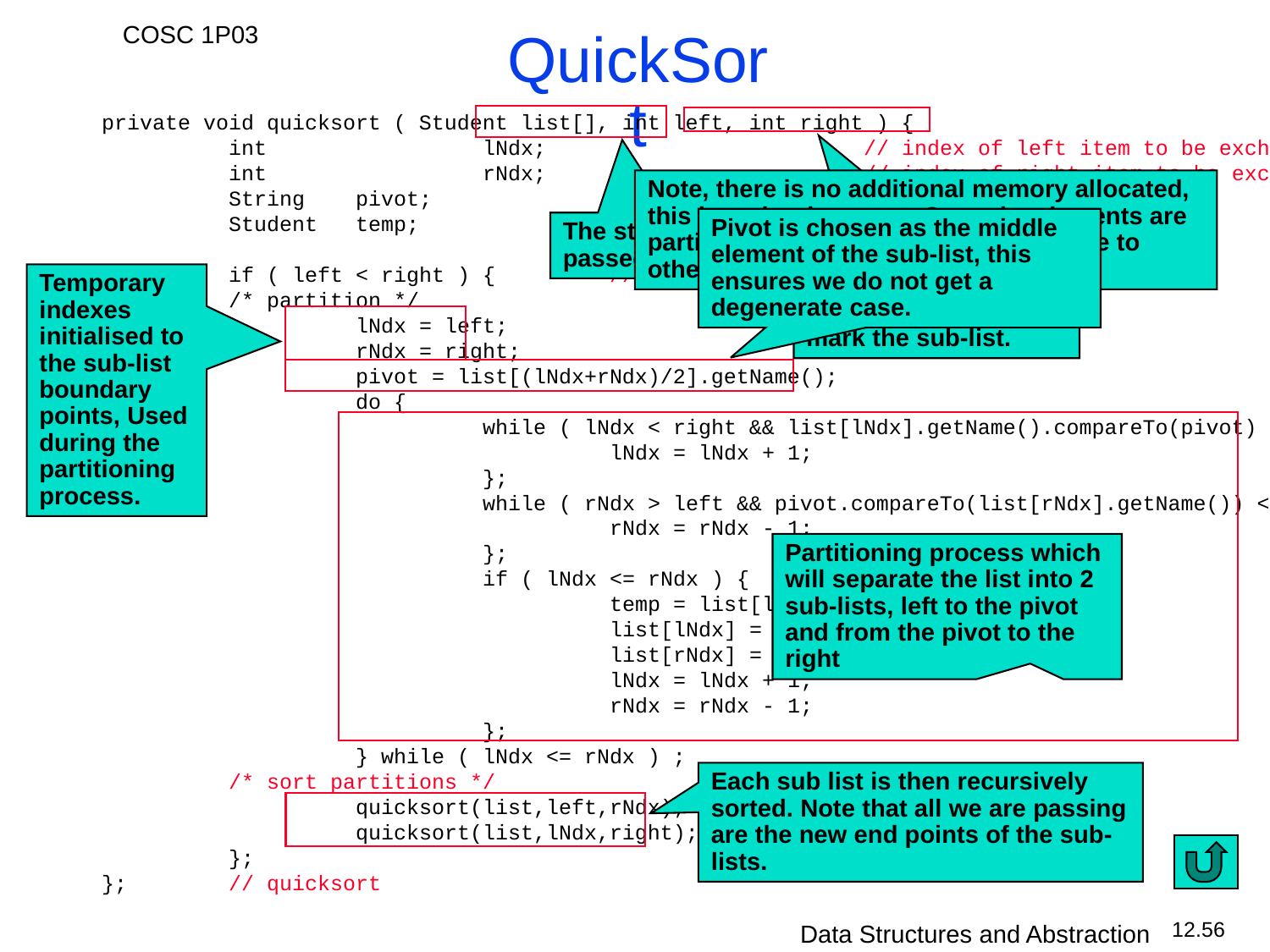

# QuickSort
	private void quicksort ( Student list[], int left, int right ) {
		int		lNdx;			// index of left item to be exchanged
		int		rNdx;			// index of right item to be excahnged
		String	pivot;		// key of pivot item
		Student	temp;

		if ( left < right ) { 	// more than one element
		/* partition */
			lNdx = left;
			rNdx = right;
			pivot = list[(lNdx+rNdx)/2].getName();
			do {
				while ( lNdx < right && list[lNdx].getName().compareTo(pivot) < 0 ) {
					lNdx = lNdx + 1;
				};
				while ( rNdx > left && pivot.compareTo(list[rNdx].getName()) < 0 ) {
					rNdx = rNdx - 1;
				};
				if ( lNdx <= rNdx ) {
					temp = list[lNdx];
					list[lNdx] = list[rNdx];
					list[rNdx] = temp;
					lNdx = lNdx + 1;
					rNdx = rNdx - 1;
				};
			} while ( lNdx <= rNdx ) ;
		/* sort partitions */
			quicksort(list,left,rNdx);
			quicksort(list,lNdx,right);
		};
	};	// quicksort

The student list is passed in.

The left and right boundary points of the partition are also passed in. These mark the sub-list.
Note, there is no additional memory allocated, this is an in-place sort. Once the elements are partitioned they are also sorted relative to other partitions.
Pivot is chosen as the middle element of the sub-list, this ensures we do not get a degenerate case.

Temporary indexes initialised to the sub-list boundary points, Used during the partitioning process.

Partitioning process which will separate the list into 2 sub-lists, left to the pivot and from the pivot to the right
Each sub list is then recursively sorted. Note that all we are passing are the new end points of the sub-lists.